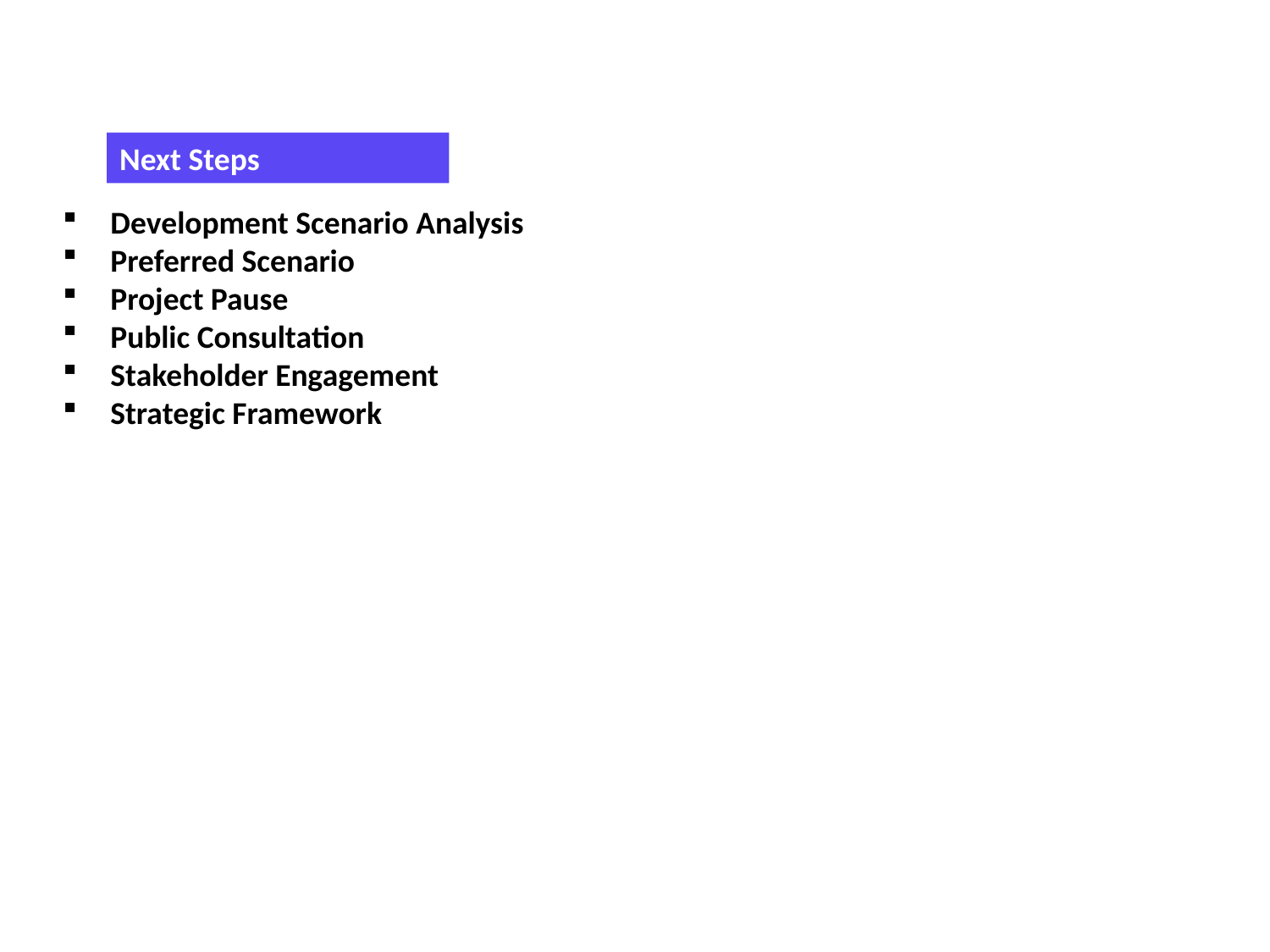

Next Steps
Development Scenario Analysis
Preferred Scenario
Project Pause
Public Consultation
Stakeholder Engagement
Strategic Framework